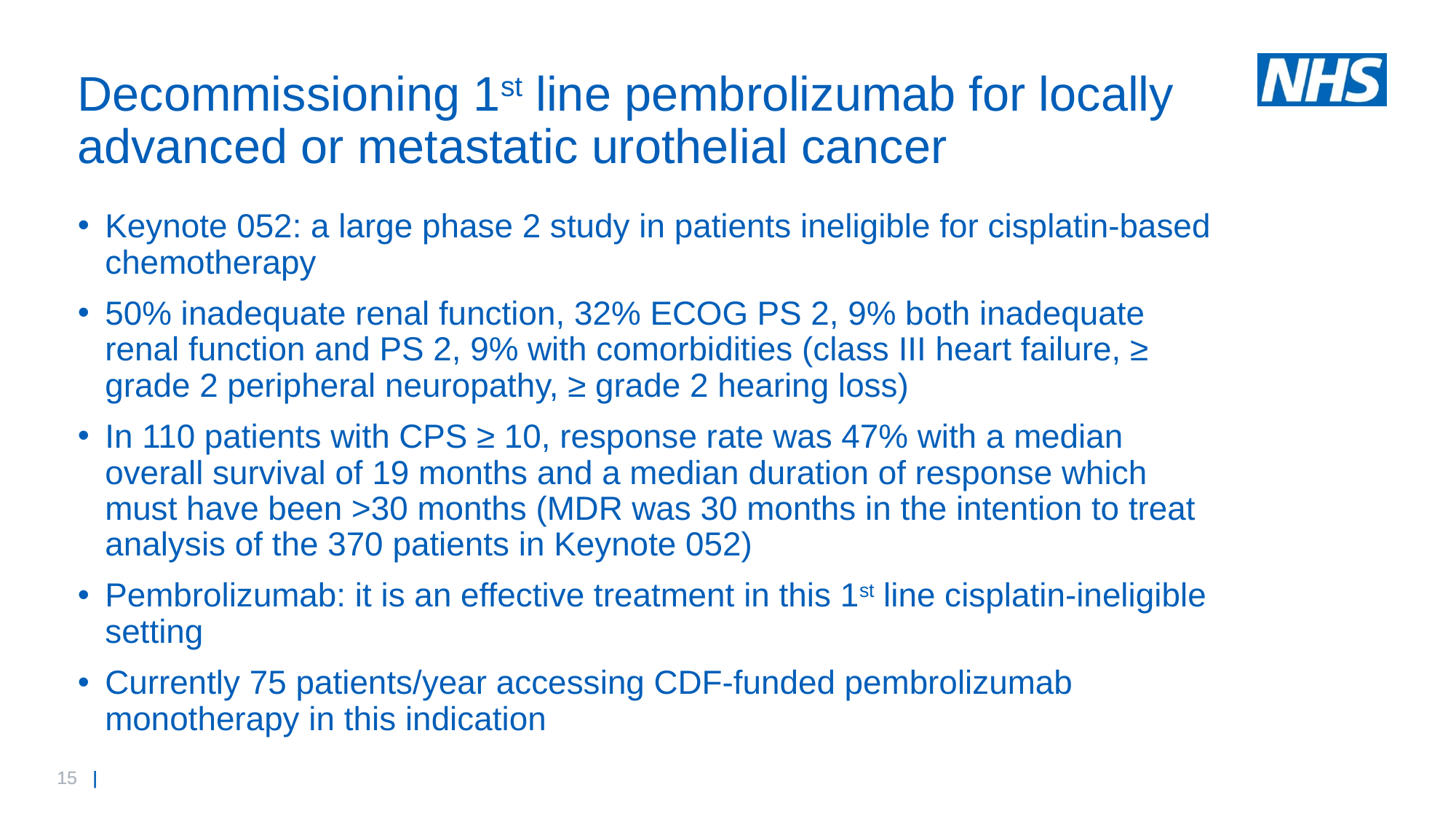

# Decommissioning 1st line pembrolizumab for locally advanced or metastatic urothelial cancer
Keynote 052: a large phase 2 study in patients ineligible for cisplatin-based chemotherapy
50% inadequate renal function, 32% ECOG PS 2, 9% both inadequate renal function and PS 2, 9% with comorbidities (class III heart failure, ≥ grade 2 peripheral neuropathy, ≥ grade 2 hearing loss)
In 110 patients with CPS ≥ 10, response rate was 47% with a median overall survival of 19 months and a median duration of response which must have been >30 months (MDR was 30 months in the intention to treat analysis of the 370 patients in Keynote 052)
Pembrolizumab: it is an effective treatment in this 1st line cisplatin-ineligible setting
Currently 75 patients/year accessing CDF-funded pembrolizumab monotherapy in this indication